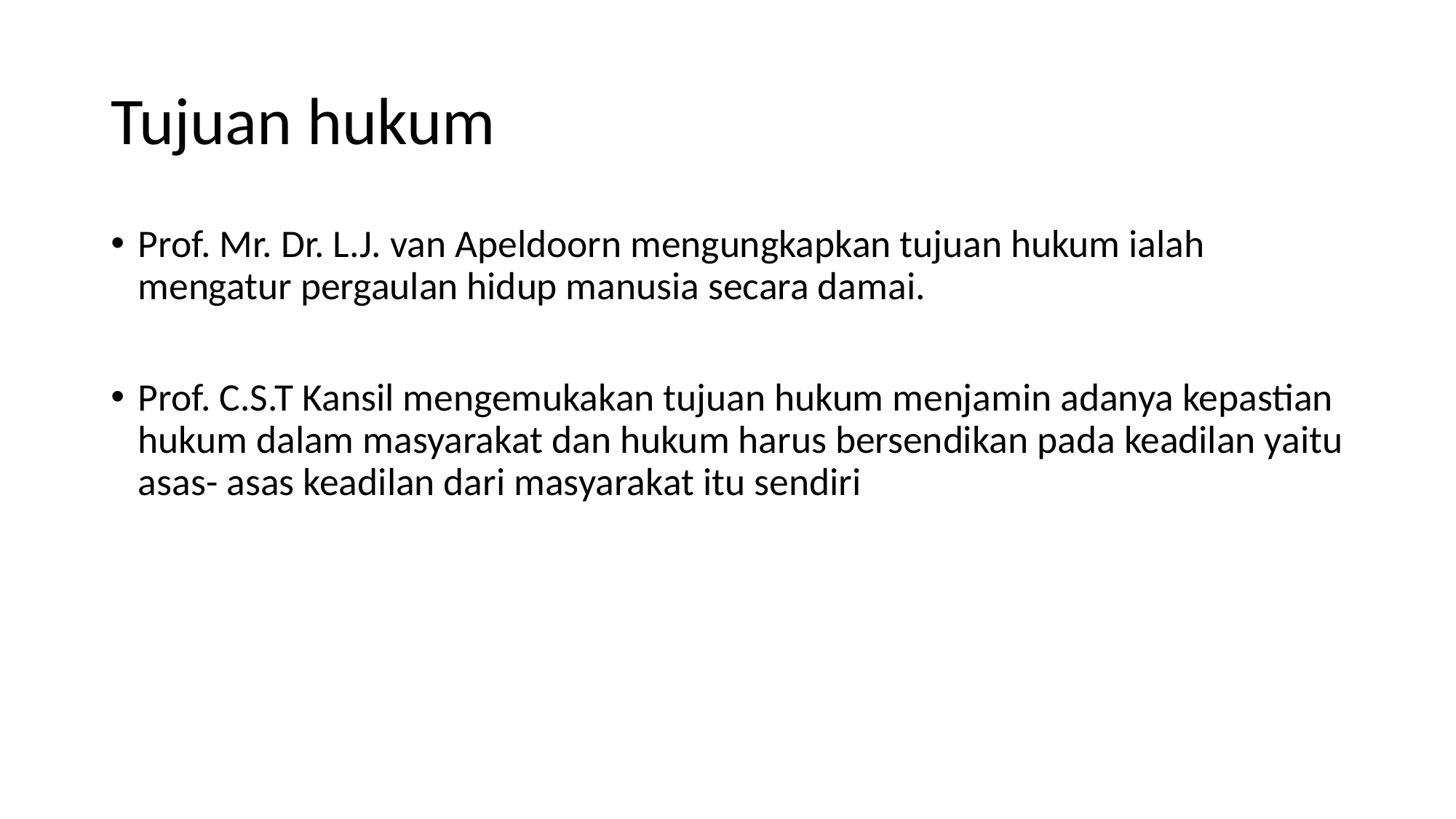

# Tujuan hukum
Prof. Mr. Dr. L.J. van Apeldoorn mengungkapkan tujuan hukum ialah mengatur pergaulan hidup manusia secara damai.

Prof. C.S.T Kansil mengemukakan tujuan hukum menjamin adanya kepastian hukum dalam masyarakat dan hukum harus bersendikan pada keadilan yaitu asas- asas keadilan dari masyarakat itu sendiri